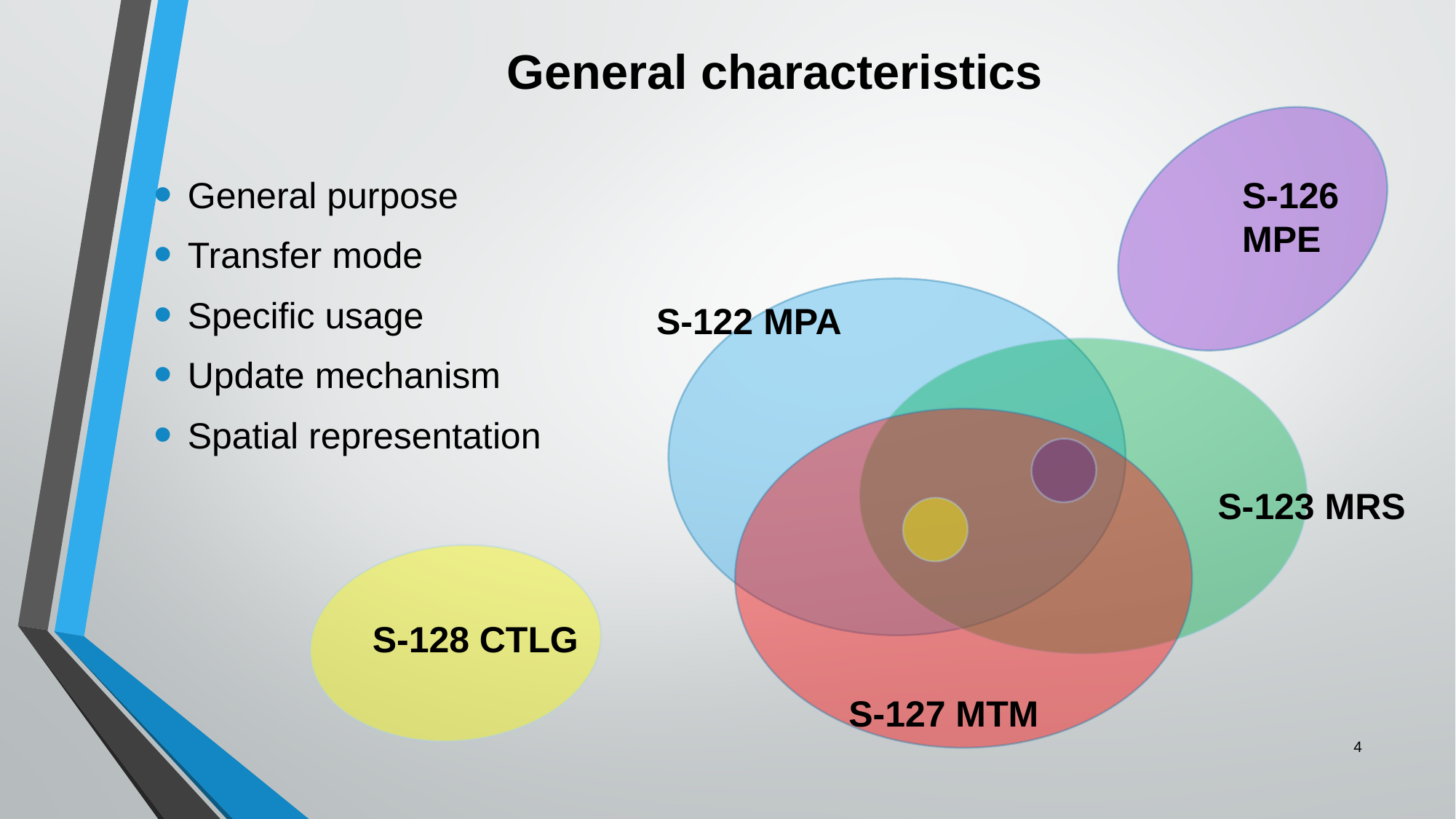

# General characteristics

General purpose
Transfer mode
Specific usage
Update mechanism
Spatial representation
S-126 MPE

S-122 MPA

S-123 MRS

S-128 CTLG
S-127 MTM
4